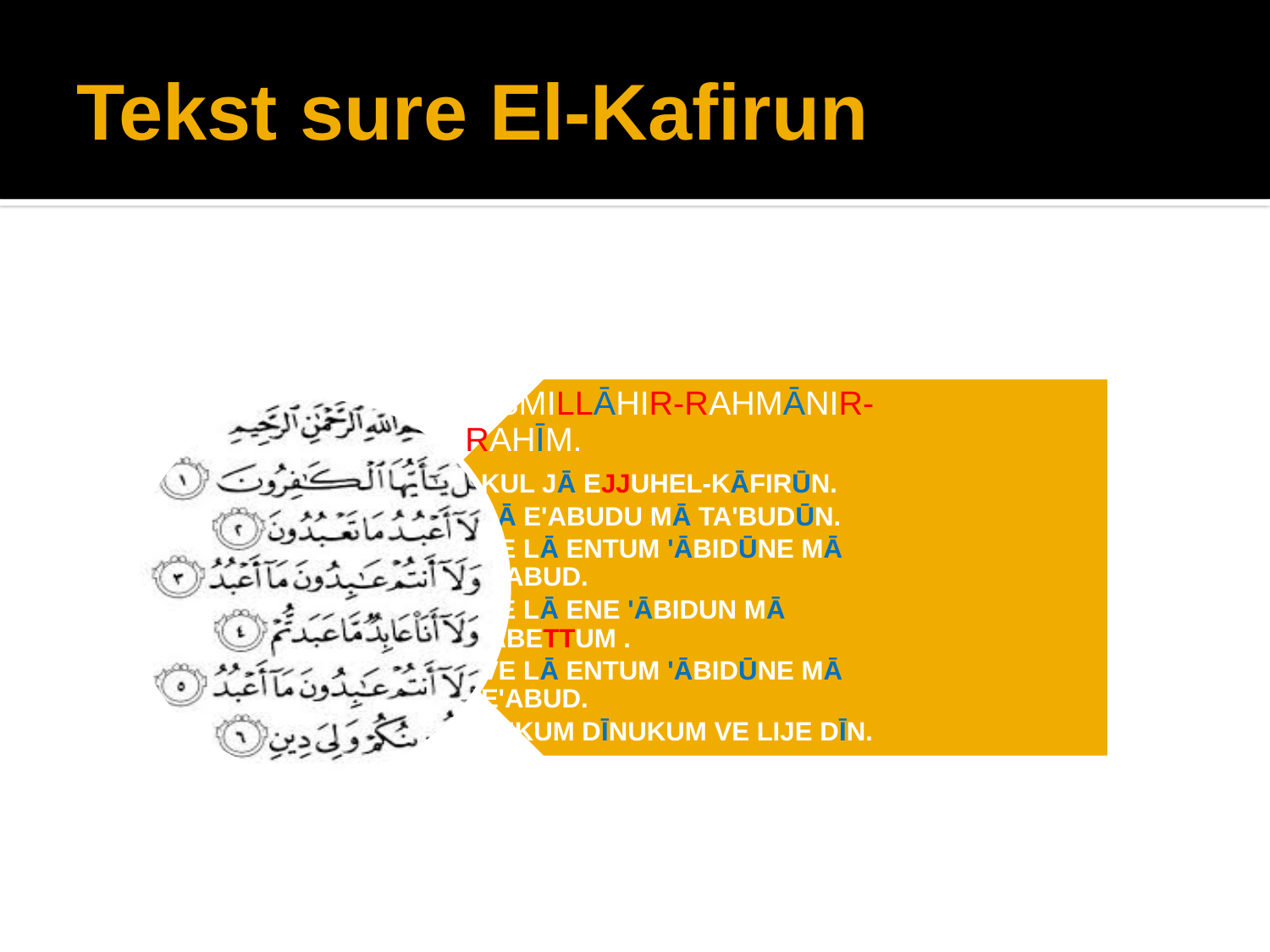

# Tekst sure El-Kafirun
BISMILLĀHIR-RAHMĀNIR-RAHĪM.
KUL JĀ EJJUHEL-KĀFIRŪN.
LĀ E'ABUDU MĀ TA'BUDŪN.
VE LĀ ENTUM 'ĀBIDŪNE MĀ E'ABUD.
VE LĀ ENE 'ĀBIDUN MĀ 'ABETTUM .
VE LĀ ENTUM 'ĀBIDŪNE MĀ E'ABUD.
LEKUM DĪNUKUM VE LIJE DĪN.